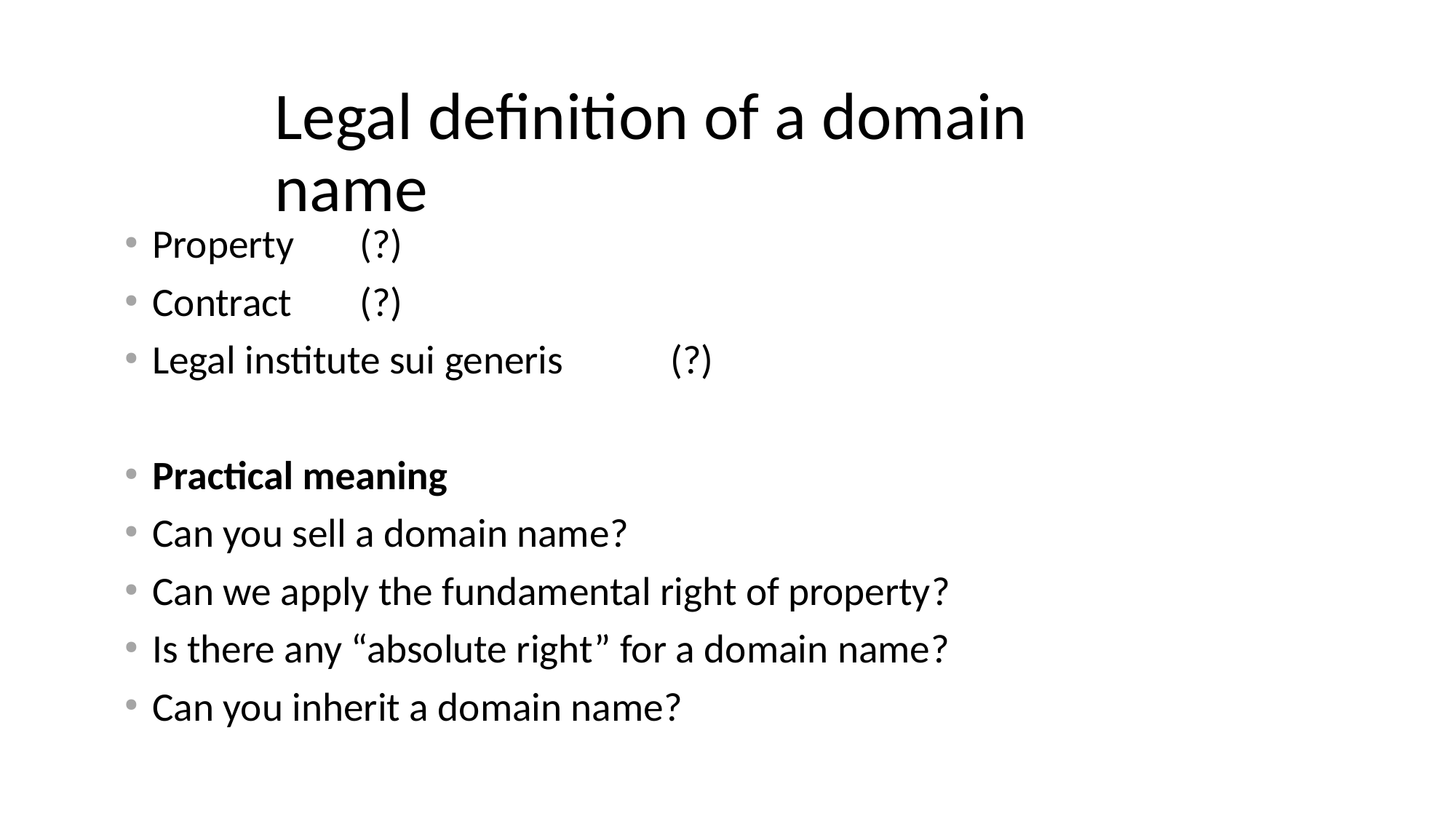

# Legal definition of a domain name
Property					(?)
Contract					(?)
Legal institute sui generis 		(?)

Practical meaning
Can you sell a domain name?
Can we apply the fundamental right of property?
Is there any “absolute right” for a domain name?
Can you inherit a domain name?